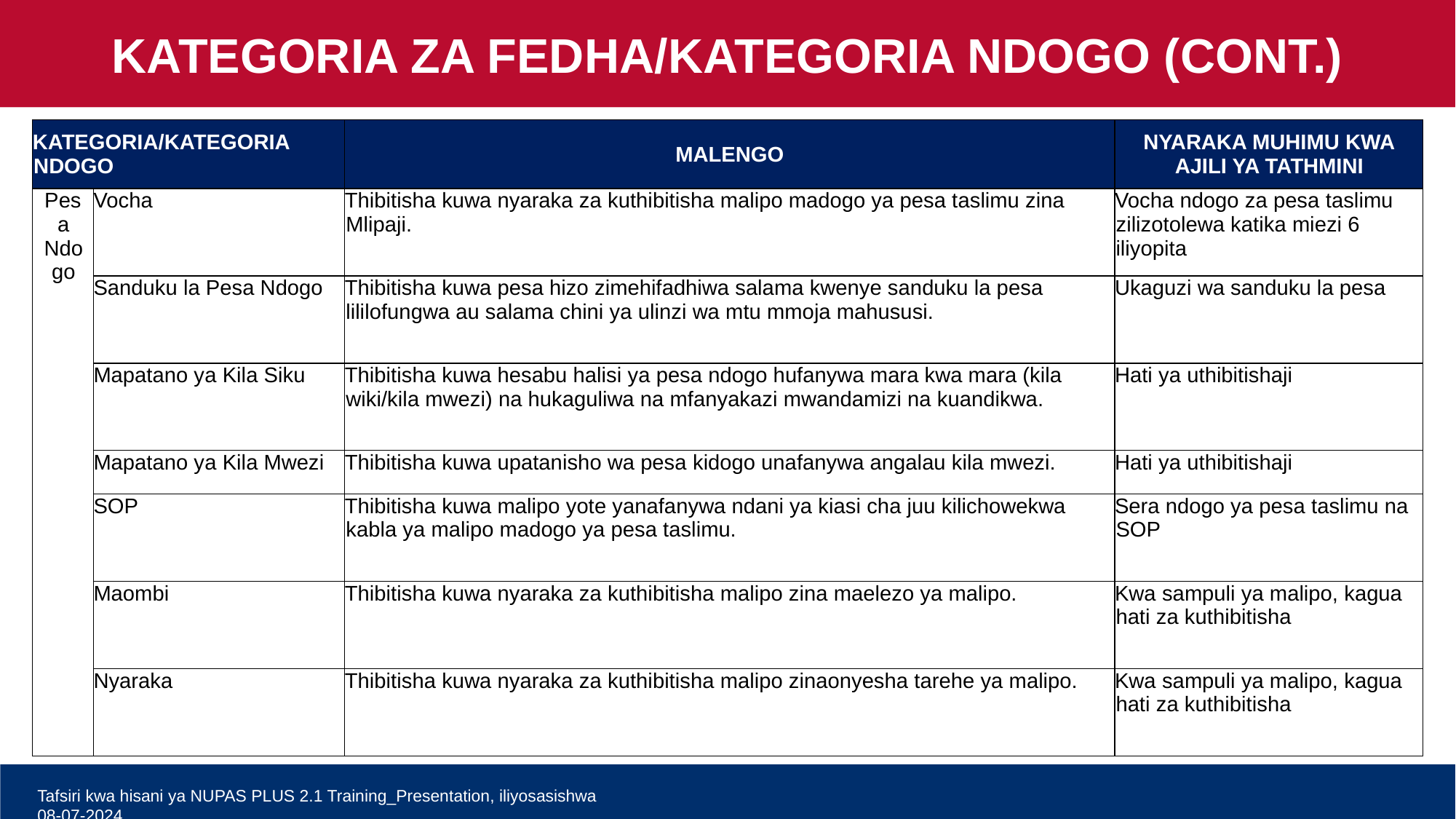

KATEGORIA ZA FEDHA/KATEGORIA NDOGO (CONT.)
| KATEGORIA/KATEGORIA NDOGO |  | MALENGO | NYARAKA MUHIMU KWA AJILI YA TATHMINI |
| --- | --- | --- | --- |
| Pesa Ndogo | Vocha | Thibitisha kuwa nyaraka za kuthibitisha malipo madogo ya pesa taslimu zina Mlipaji. | Vocha ndogo za pesa taslimu zilizotolewa katika miezi 6 iliyopita |
|  | Sanduku la Pesa Ndogo | Thibitisha kuwa pesa hizo zimehifadhiwa salama kwenye sanduku la pesa lililofungwa au salama chini ya ulinzi wa mtu mmoja mahususi. | Ukaguzi wa sanduku la pesa |
|  | Mapatano ya Kila Siku | Thibitisha kuwa hesabu halisi ya pesa ndogo hufanywa mara kwa mara (kila wiki/kila mwezi) na hukaguliwa na mfanyakazi mwandamizi na kuandikwa. | Hati ya uthibitishaji |
|  | Mapatano ya Kila Mwezi | Thibitisha kuwa upatanisho wa pesa kidogo unafanywa angalau kila mwezi. | Hati ya uthibitishaji |
|  | SOP | Thibitisha kuwa malipo yote yanafanywa ndani ya kiasi cha juu kilichowekwa kabla ya malipo madogo ya pesa taslimu. | Sera ndogo ya pesa taslimu na SOP |
|  | Maombi | Thibitisha kuwa nyaraka za kuthibitisha malipo zina maelezo ya malipo. | Kwa sampuli ya malipo, kagua hati za kuthibitisha |
|  | Nyaraka | Thibitisha kuwa nyaraka za kuthibitisha malipo zinaonyesha tarehe ya malipo. | Kwa sampuli ya malipo, kagua hati za kuthibitisha |
Tafsiri kwa hisani ya NUPAS PLUS 2.1 Training_Presentation, iliyosasishwa 08-07-2024